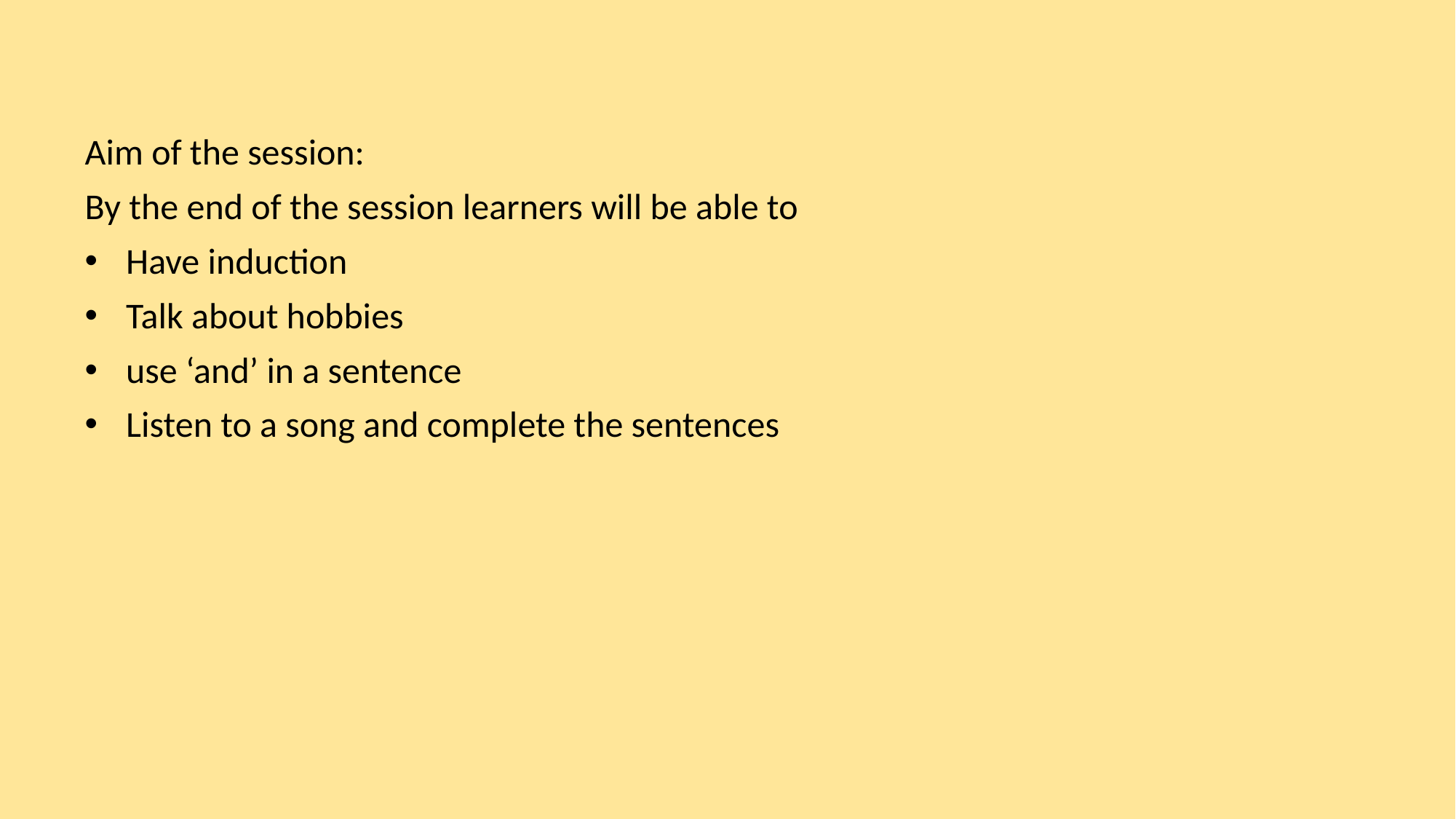

#
Aim of the session:
By the end of the session learners will be able to
Have induction
Talk about hobbies
use ‘and’ in a sentence
Listen to a song and complete the sentences